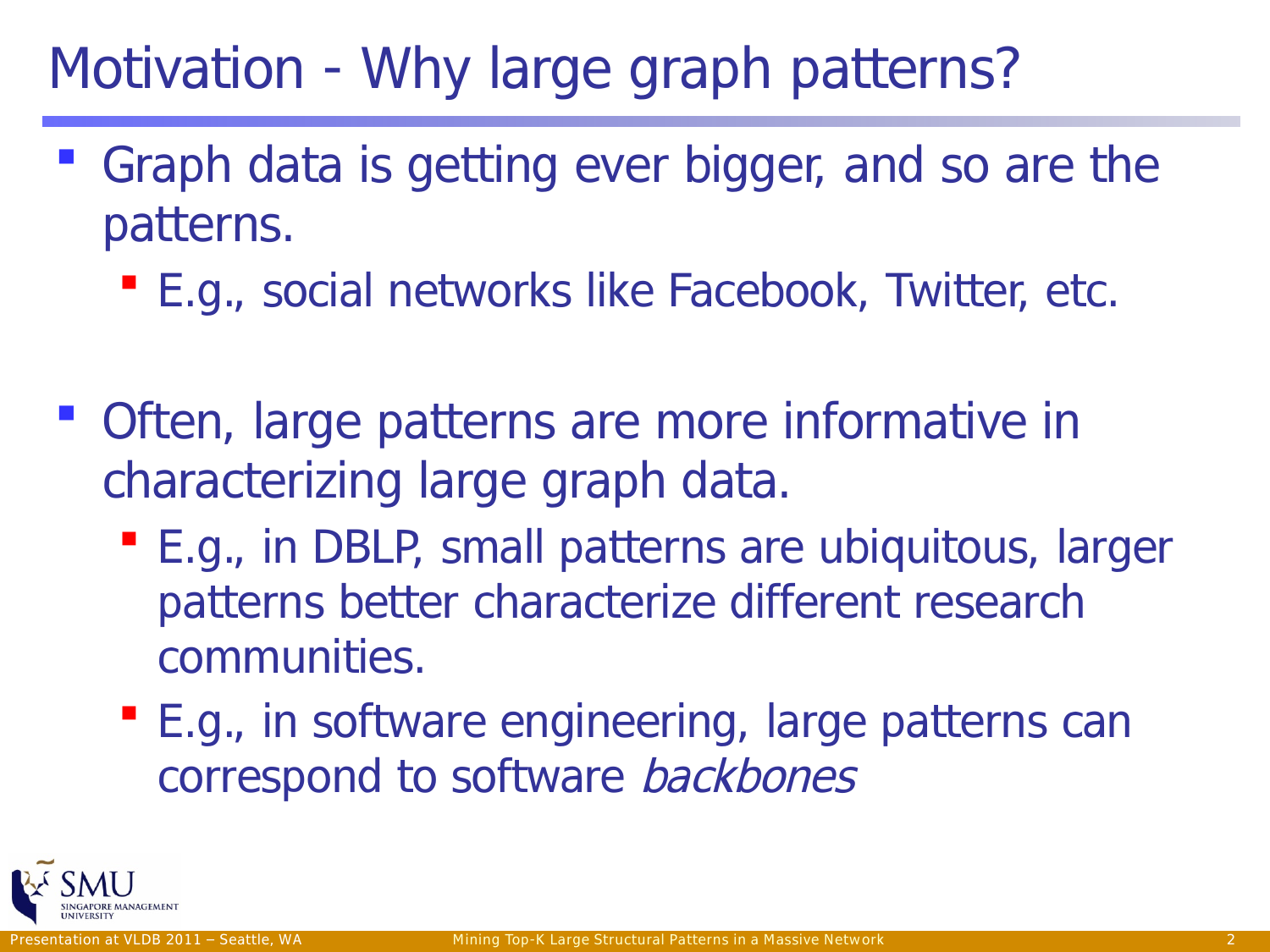

# Motivation - Why large graph patterns?
Graph data is getting ever bigger, and so are the patterns.
E.g., social networks like Facebook, Twitter, etc.

Often, large patterns are more informative in characterizing large graph data.
E.g., in DBLP, small patterns are ubiquitous, larger patterns better characterize different research communities.
E.g., in software engineering, large patterns can correspond to software backbones

                        2
Mining Top-K Large Structural Patterns in a Massive Network